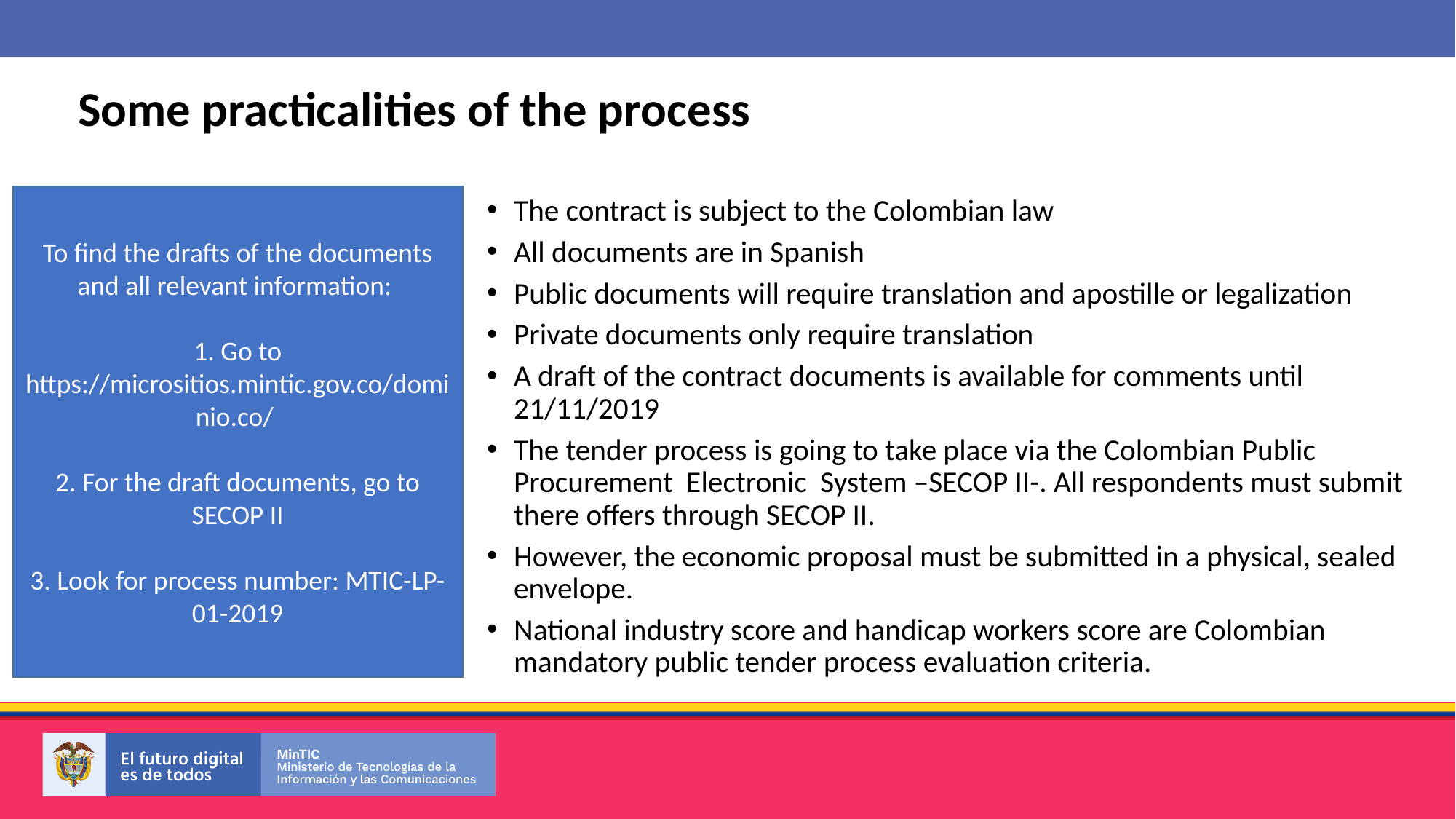

Some practicalities of the process

The contract is subject to the Colombian law
All documents are in Spanish
Public documents will require translation and apostille or legalization
Private documents only require translation
A draft of the contract documents is available for comments until 21/11/2019
The tender process is going to take place via the Colombian Public Procurement  Electronic  System –SECOP II-. All respondents must submit there offers through SECOP II.
However, the economic proposal must be submitted in a physical, sealed envelope.
National industry score and handicap workers score are Colombian mandatory public tender process evaluation criteria.
To find the drafts of the documents and all relevant information:

1. Go to https://micrositios.mintic.gov.co/dominio.co/

2. For the draft documents, go to SECOP II

3. Look for process number: MTIC-LP-01-2019